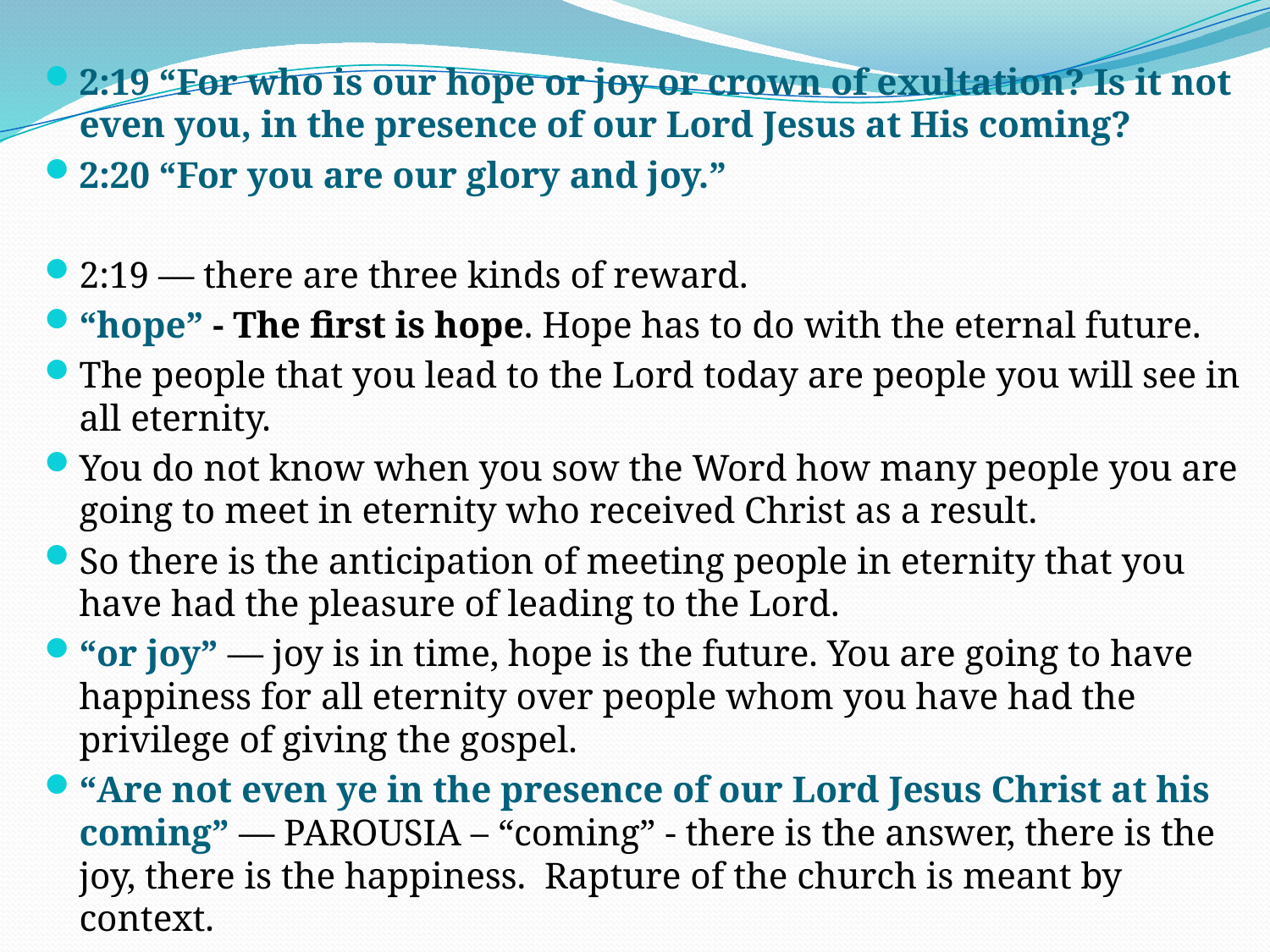

2:19 “For who is our hope or joy or crown of exultation? Is it not even you, in the presence of our Lord Jesus at His coming?
2:20 “For you are our glory and joy.”

2:19 — there are three kinds of reward.
“hope” - The first is hope. Hope has to do with the eternal future.
The people that you lead to the Lord today are people you will see in all eternity.
You do not know when you sow the Word how many people you are going to meet in eternity who received Christ as a result.
So there is the anticipation of meeting people in eternity that you have had the pleasure of leading to the Lord.
“or joy” — joy is in time, hope is the future. You are going to have happiness for all eternity over people whom you have had the privilege of giving the gospel.
“Are not even ye in the presence of our Lord Jesus Christ at his coming” — PAROUSIA – “coming” - there is the answer, there is the joy, there is the happiness.  Rapture of the church is meant by context.